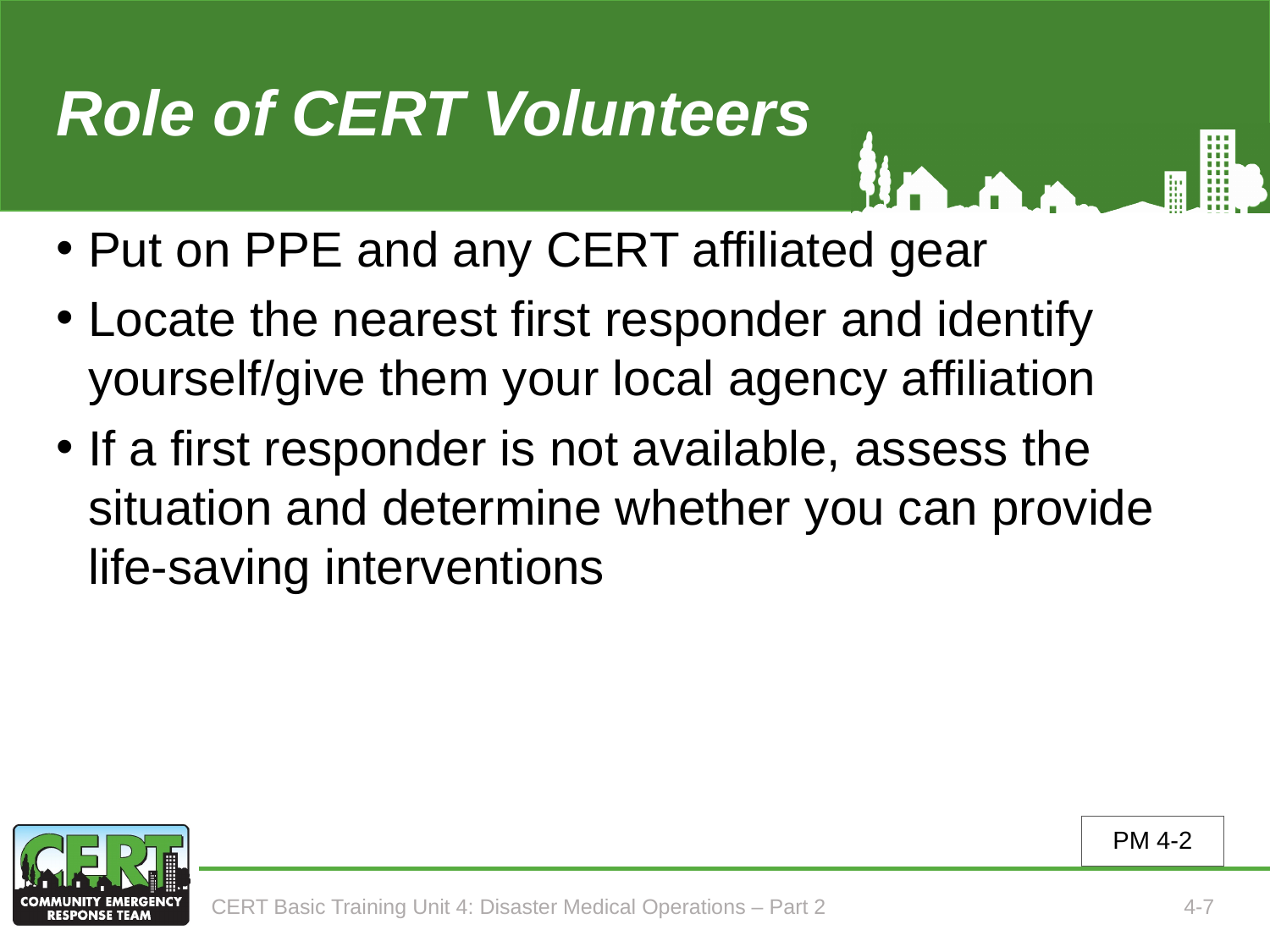

# Role of CERT Volunteers (1 of 2)
Put on PPE and any CERT affiliated gear
Locate the nearest first responder and identify yourself/give them your local agency affiliation
If a first responder is not available, assess the situation and determine whether you can provide life-saving interventions
PM 4-2
CERT Basic Training Unit 4: Disaster Medical Operations – Part 2
4-7